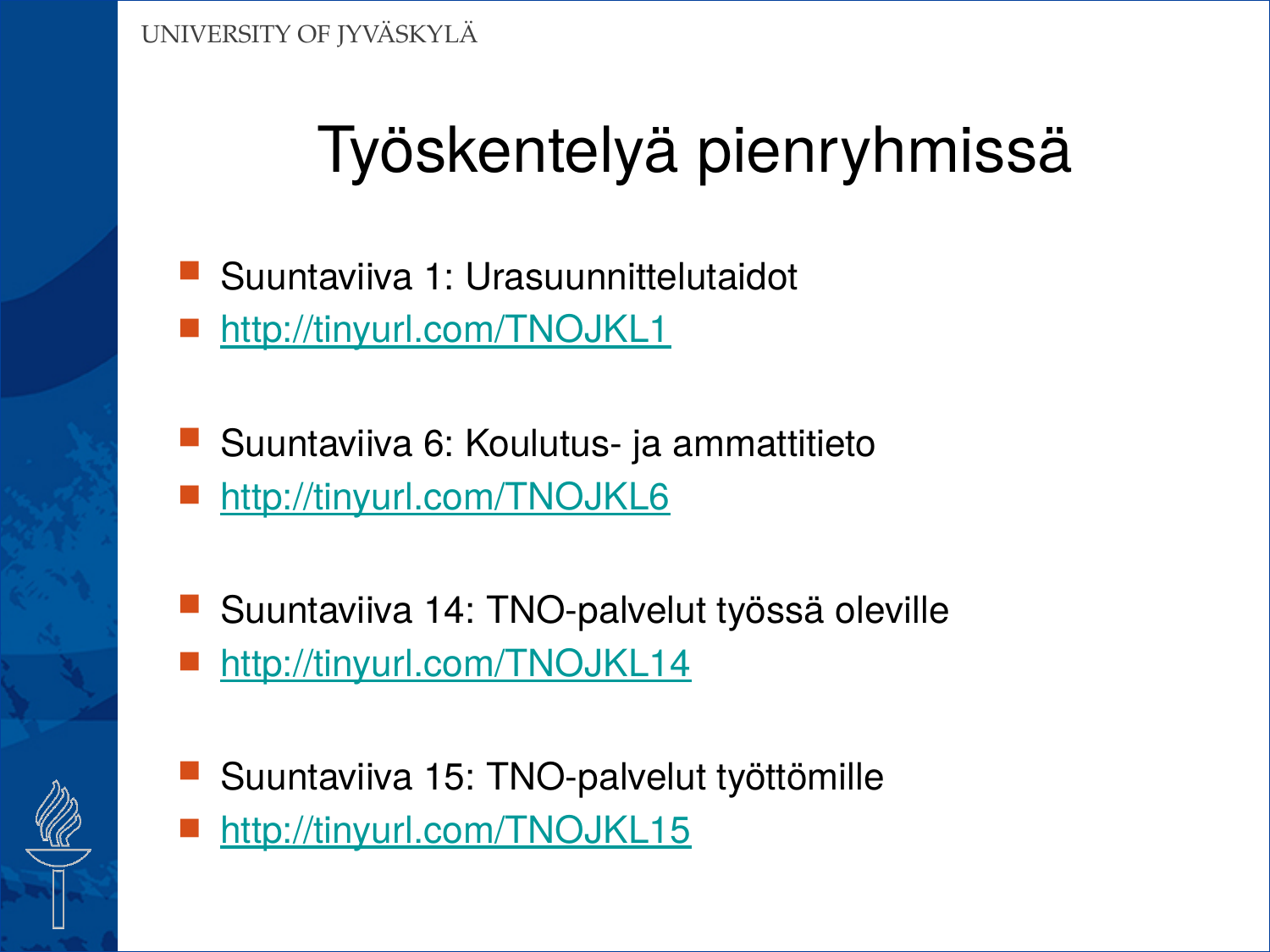

# Työskentelyä pienryhmissä
Suuntaviiva 1: Urasuunnittelutaidot
http://tinyurl.com/TNOJKL1

Suuntaviiva 6: Koulutus- ja ammattitieto
http://tinyurl.com/TNOJKL6

Suuntaviiva 14: TNO-palvelut työssä oleville
http://tinyurl.com/TNOJKL14

Suuntaviiva 15: TNO-palvelut työttömille
http://tinyurl.com/TNOJKL15